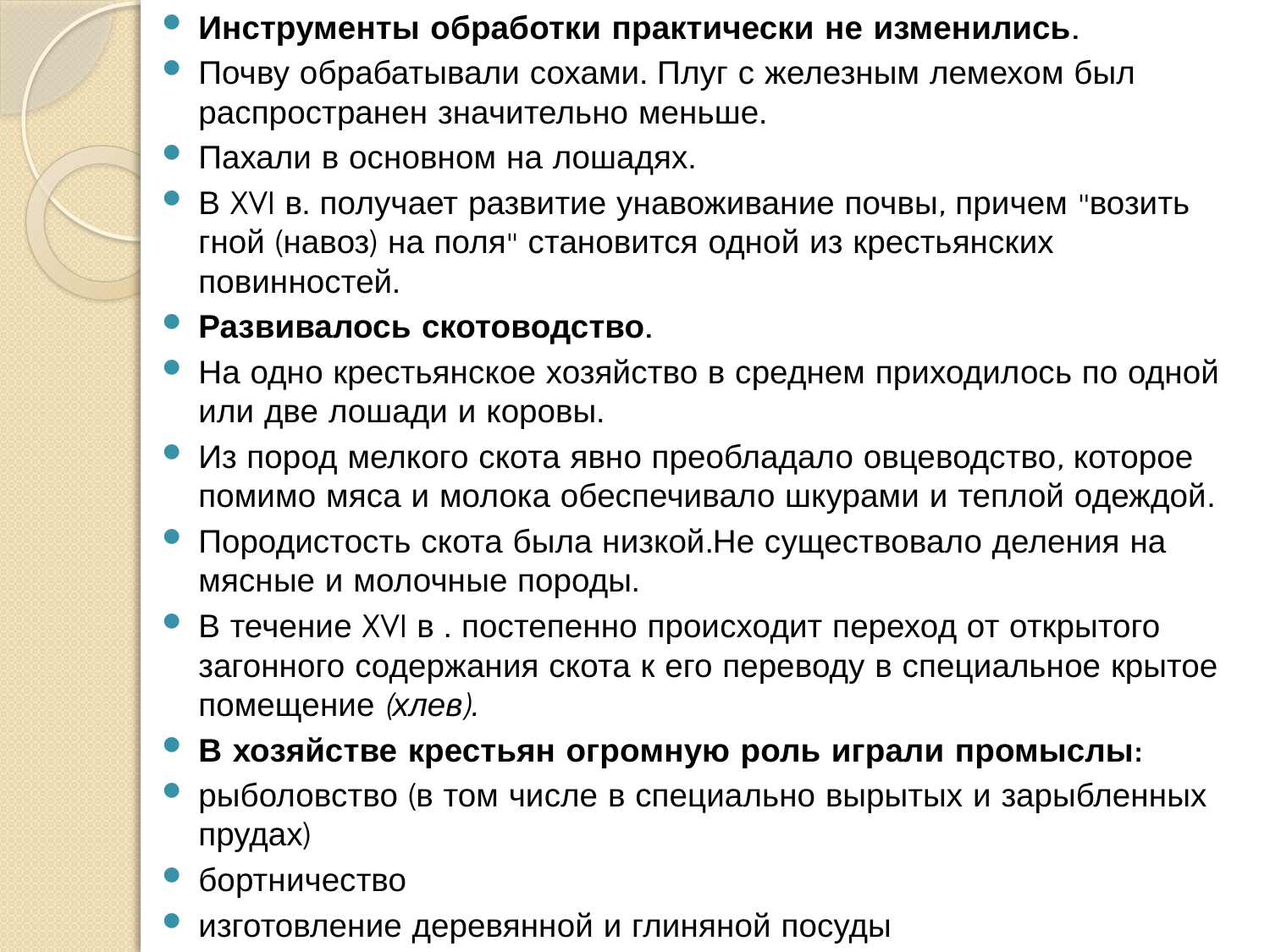

Инструменты обработки практически не изменились.
Почву обрабатывали сохами. Плуг с железным лемехом был распространен значительно меньше.
Пахали в основном на лошадях.
В XVI в. получает развитие унавоживание почвы, причем "возить гной (навоз) на поля" становится одной из крестьянских повинностей.
Развивалось скотоводство.
На одно крестьянское хозяйство в среднем приходилось по одной или две лошади и коровы.
Из пород мелкого скота явно преобладало овцеводство, которое помимо мяса и молока обеспечивало шкурами и теплой одеждой.
Породистость скота была низкой.Не существовало деления на мясные и молочные породы.
В течение XVI в . постепенно происходит переход от открытого загонного содержания скота к его переводу в специальное крытое помещение (хлев).
В хозяйстве крестьян огромную роль играли промыслы:
рыболовство (в том числе в специально вырытых и зарыбленных прудах)
бортничество
изготовление деревянной и глиняной посуды